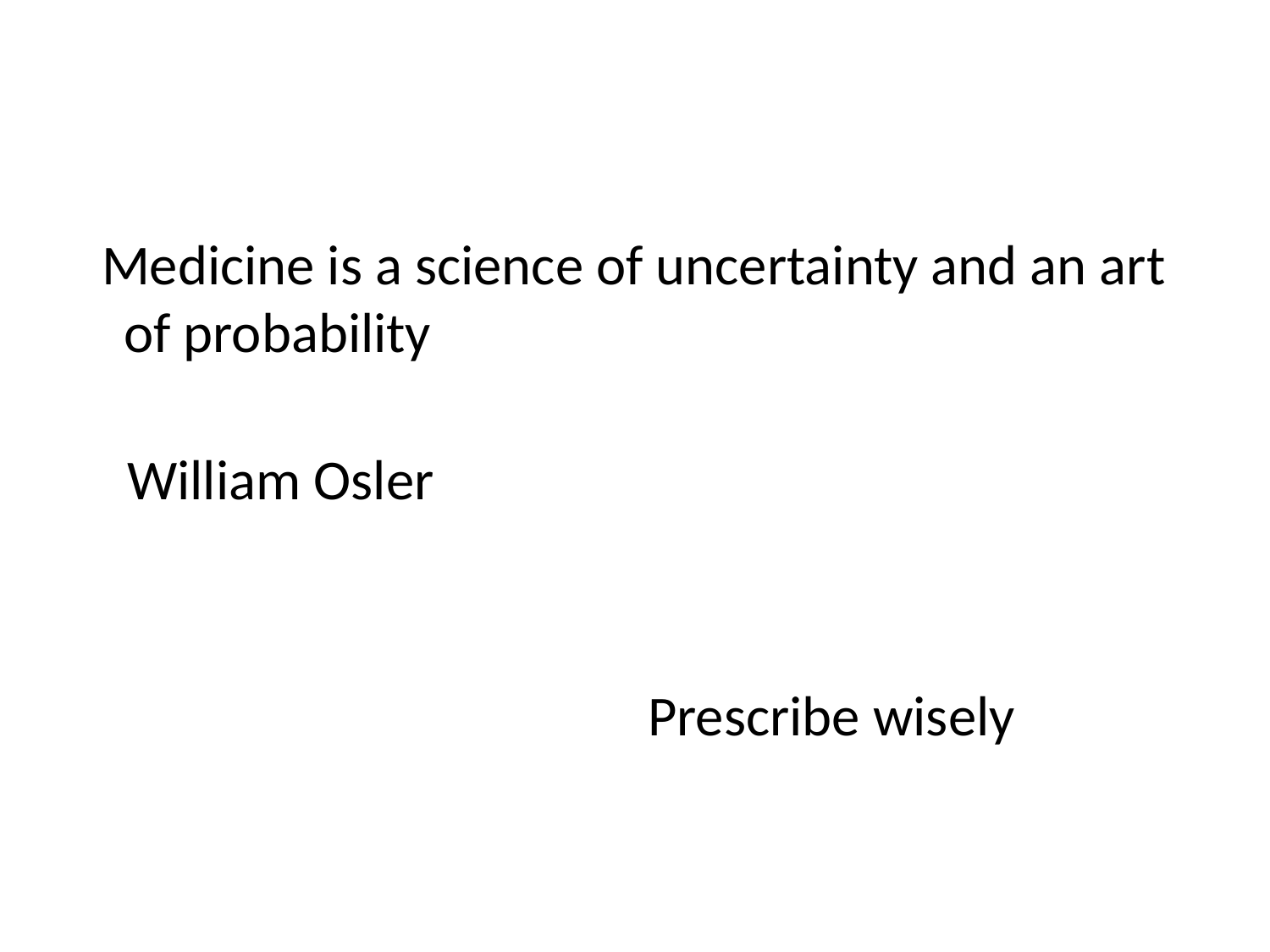

Medicine is a science of uncertainty and an art of probability
                                                                                            William Osler

                                             Prescribe wisely